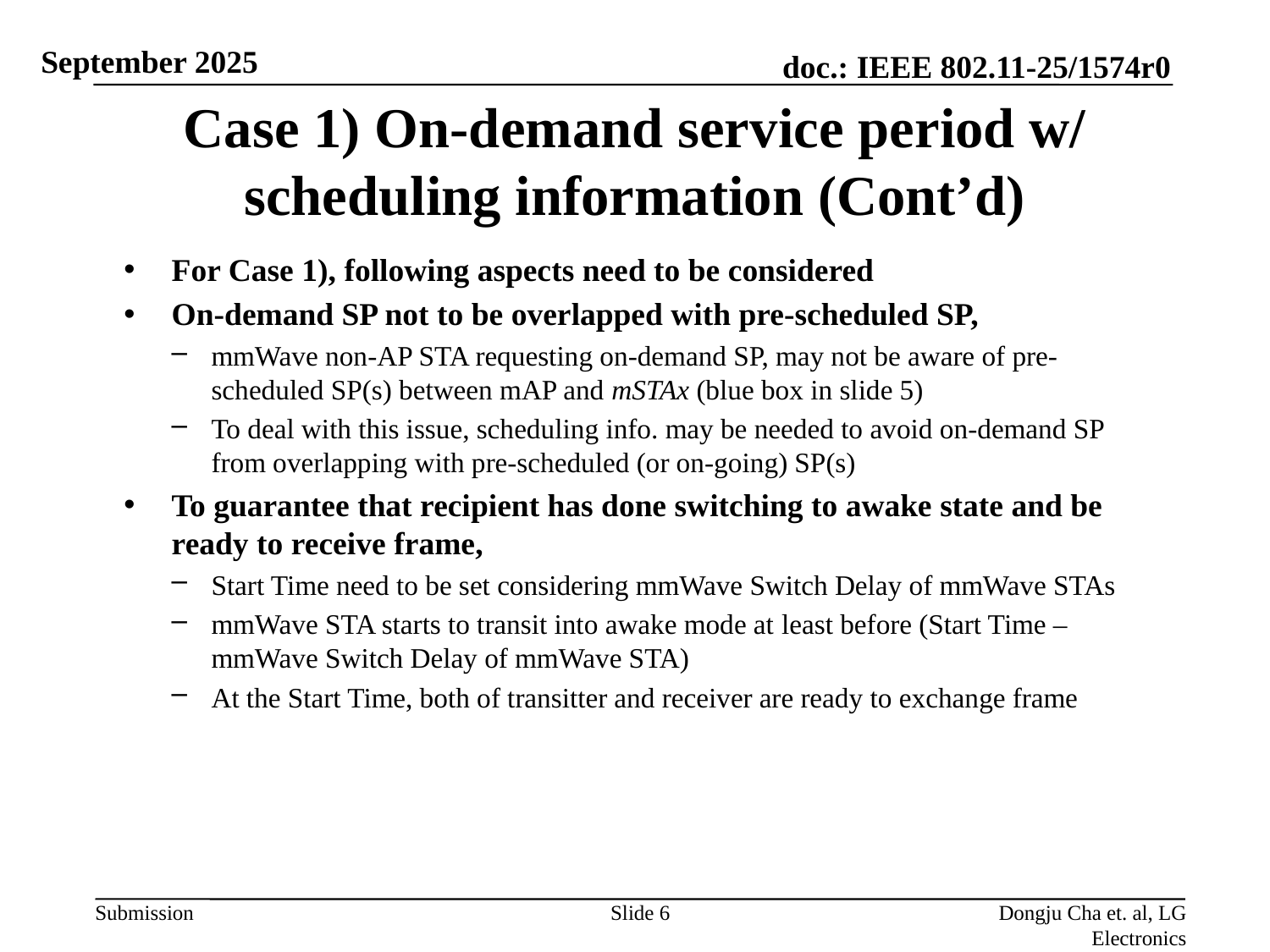

….
# Case 1) On-demand service period w/ scheduling information (Cont’d)
For Case 1), following aspects need to be considered
On-demand SP not to be overlapped with pre-scheduled SP,
mmWave non-AP STA requesting on-demand SP, may not be aware of pre-scheduled SP(s) between mAP and mSTAx (blue box in slide 5)
To deal with this issue, scheduling info. may be needed to avoid on-demand SP from overlapping with pre-scheduled (or on-going) SP(s)
To guarantee that recipient has done switching to awake state and be ready to receive frame,
Start Time need to be set considering mmWave Switch Delay of mmWave STAs
mmWave STA starts to transit into awake mode at least before (Start Time – mmWave Switch Delay of mmWave STA)
At the Start Time, both of transitter and receiver are ready to exchange frame
Slide 6
Dongju Cha et. al, LG Electronics